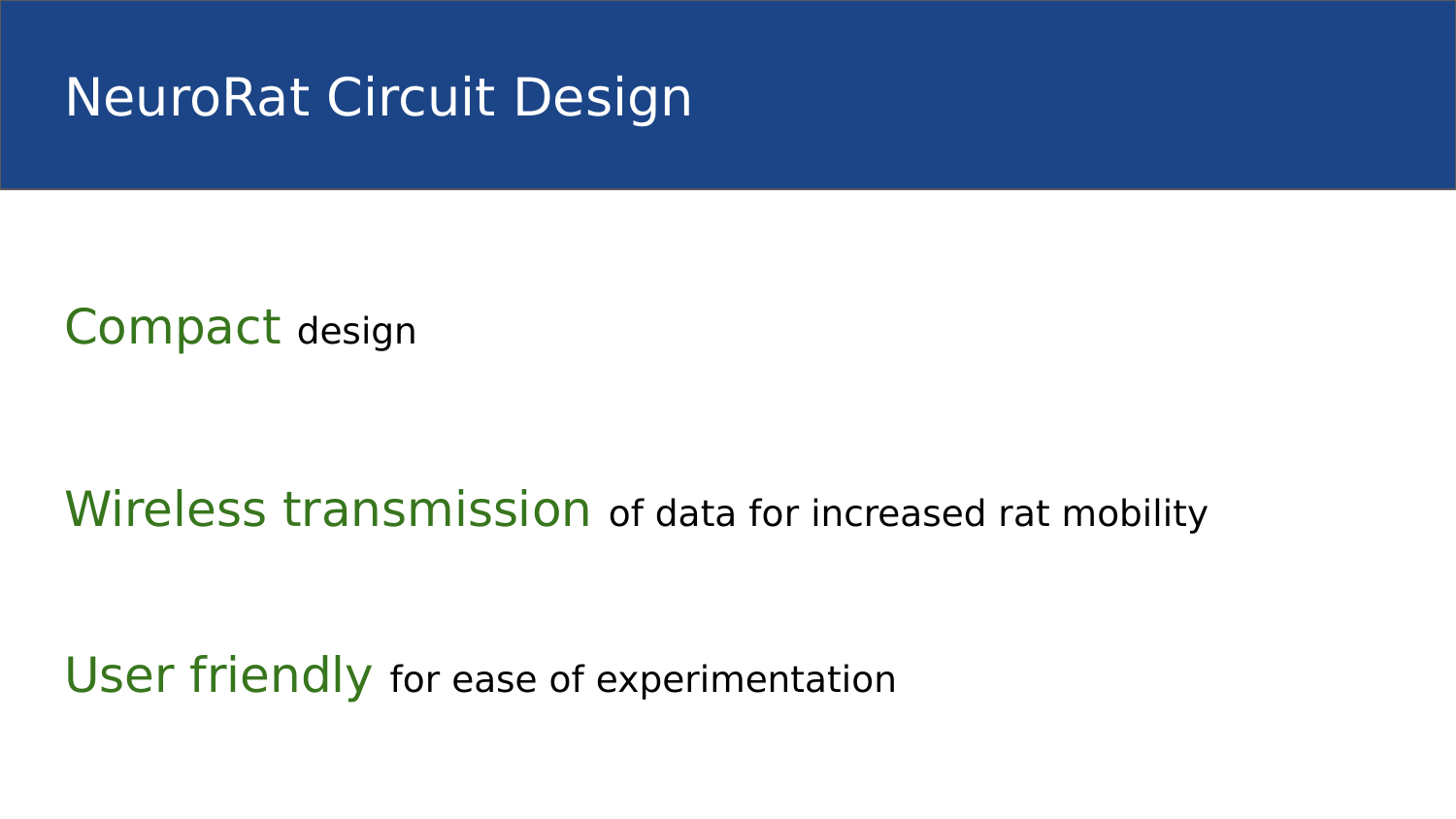

# NeuroRat Circuit Design
Compact design

Wireless transmission of data for increased rat mobility

User friendly for ease of experimentation